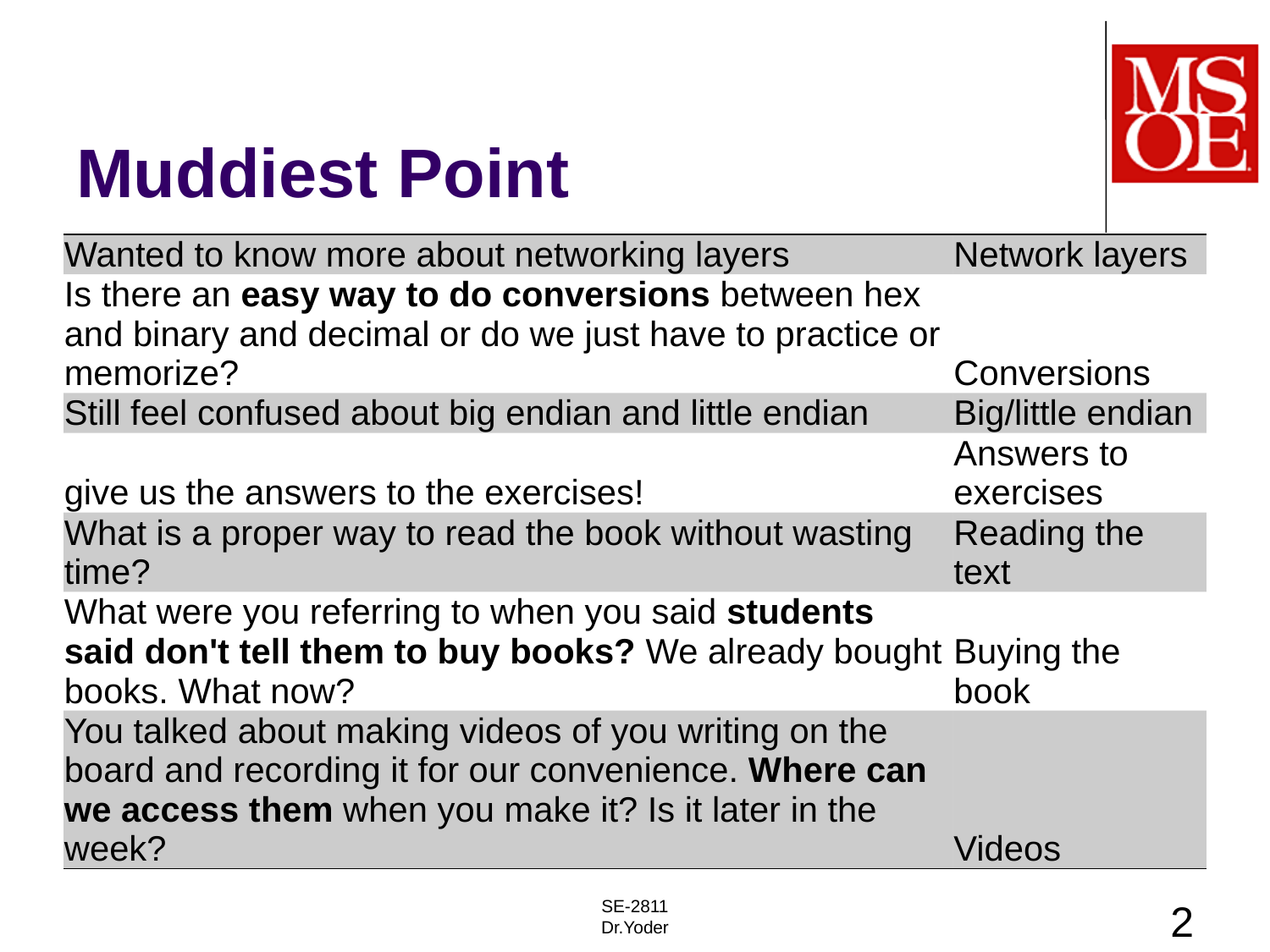

# Muddiest Point
| Wanted to know more about networking layers | Network layers |
| --- | --- |
| Is there an easy way to do conversions between hex and binary and decimal or do we just have to practice or memorize? | Conversions |
| Still feel confused about big endian and little endian | Big/little endian |
| give us the answers to the exercises! | Answers to exercises |
| What is a proper way to read the book without wasting time? | Reading the text |
| What were you referring to when you said students said don't tell them to buy books? We already bought books. What now? | Buying the book |
| You talked about making videos of you writing on the board and recording it for our convenience. Where can we access them when you make it? Is it later in the week? | Videos |
SE-2811
Dr.Yoder
2